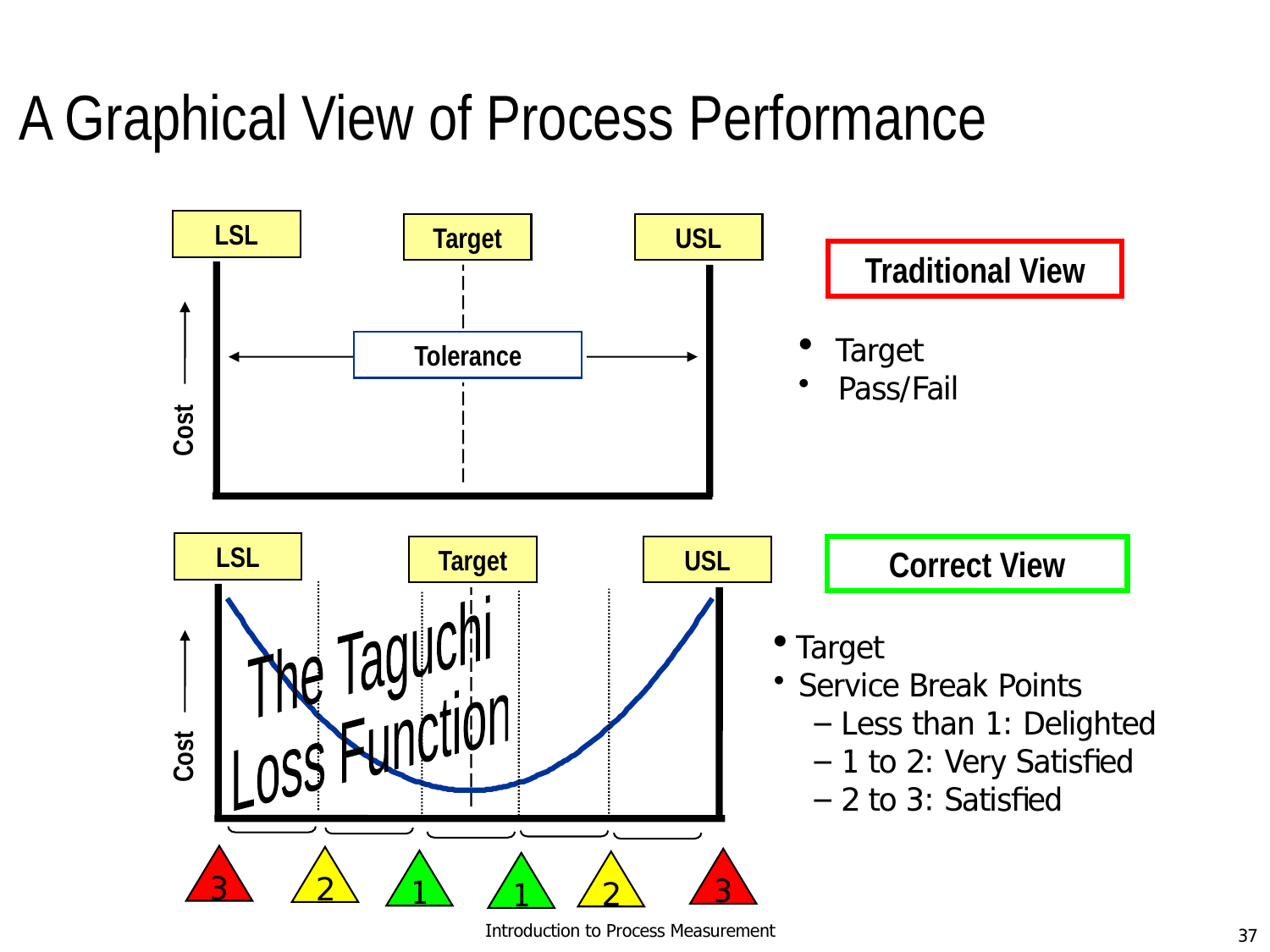

A Graphical View of Process Performance
LSL
Target
USL
USL

Traditional View

 Target
 Pass/Fail
Tolerance
Cost

LSL
Target
USL
Correct View

The Taguchi
Loss Function

 Target
 Service Break Points
– Less than 1: Delighted
– 1 to 2: Very Satisfied
– 2 to 3: Satisfied

Cost

3
2
3
1
2
1
Introduction to Process Measurement
37